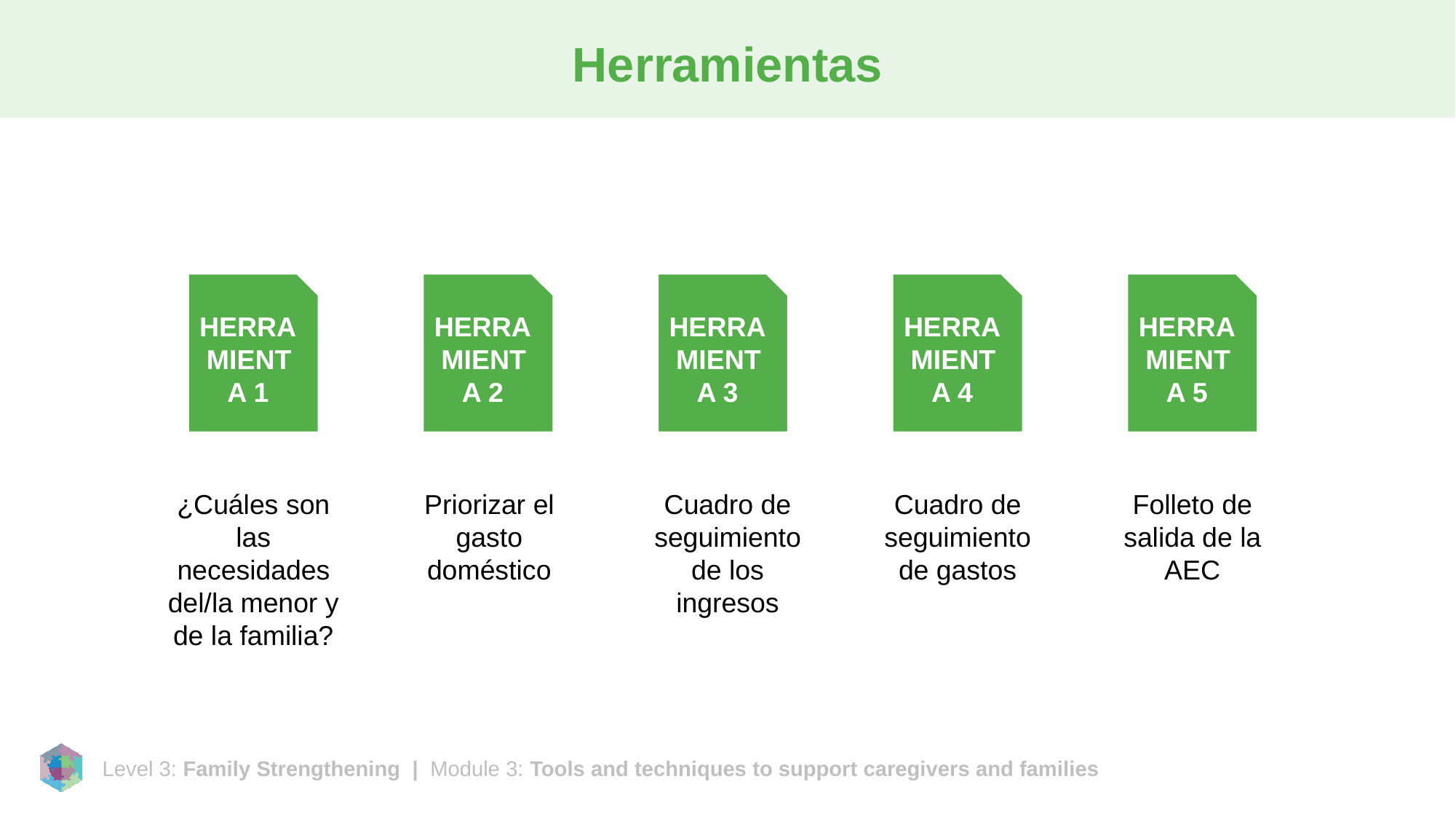

# Herramientas
HERRAMIENTA 1
HERRAMIENTA 2
HERRAMIENTA 3
HERRAMIENTA 4
HERRAMIENTA 5
¿Cuáles son las necesidades del/la menor y de la familia?
Priorizar el gasto doméstico
Cuadro de seguimiento de los ingresos
Cuadro de seguimiento de gastos
Folleto de salida de la AEC